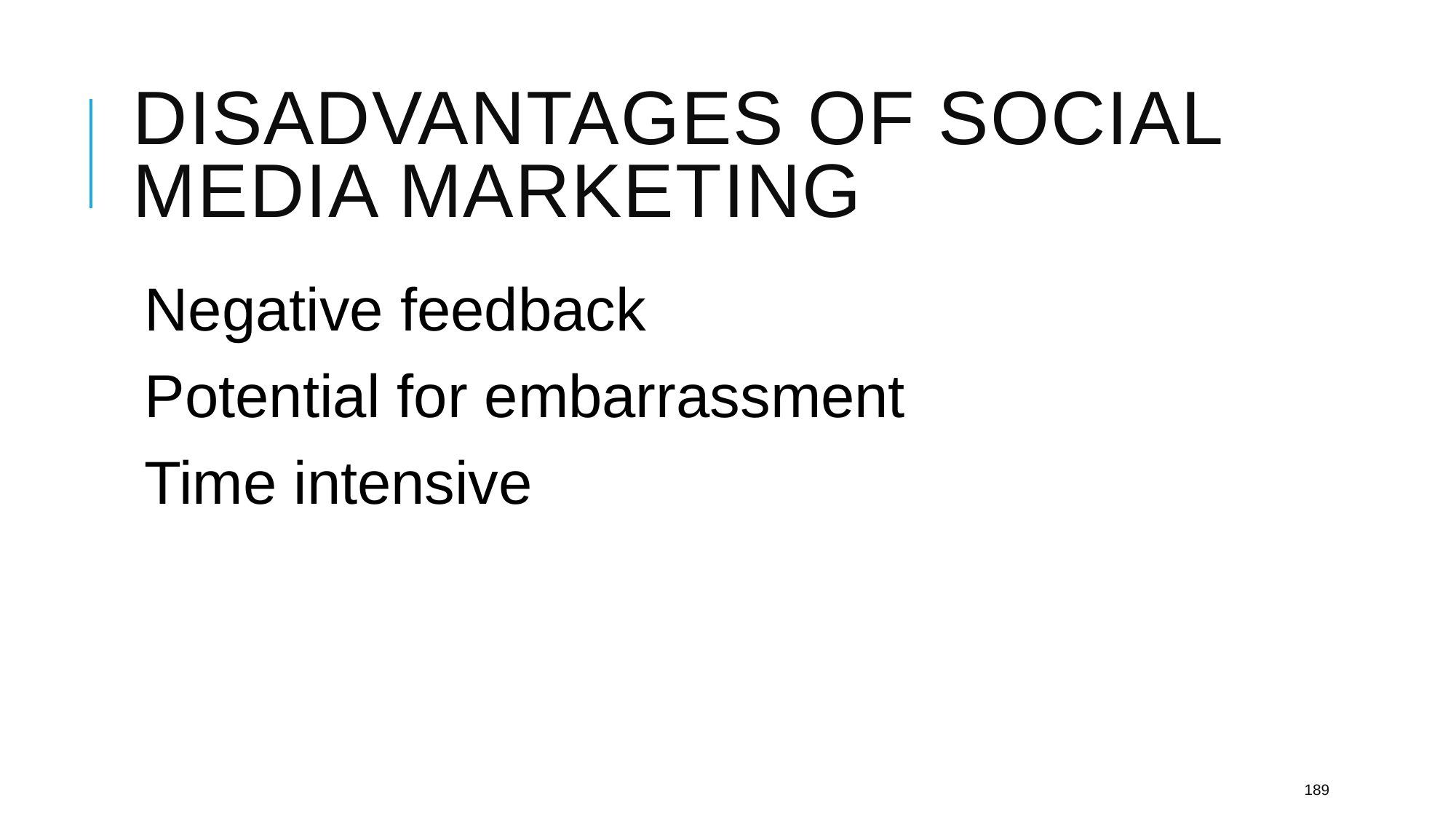

# Disadvantages of social media marketing
Negative feedback
Potential for embarrassment
Time intensive
189